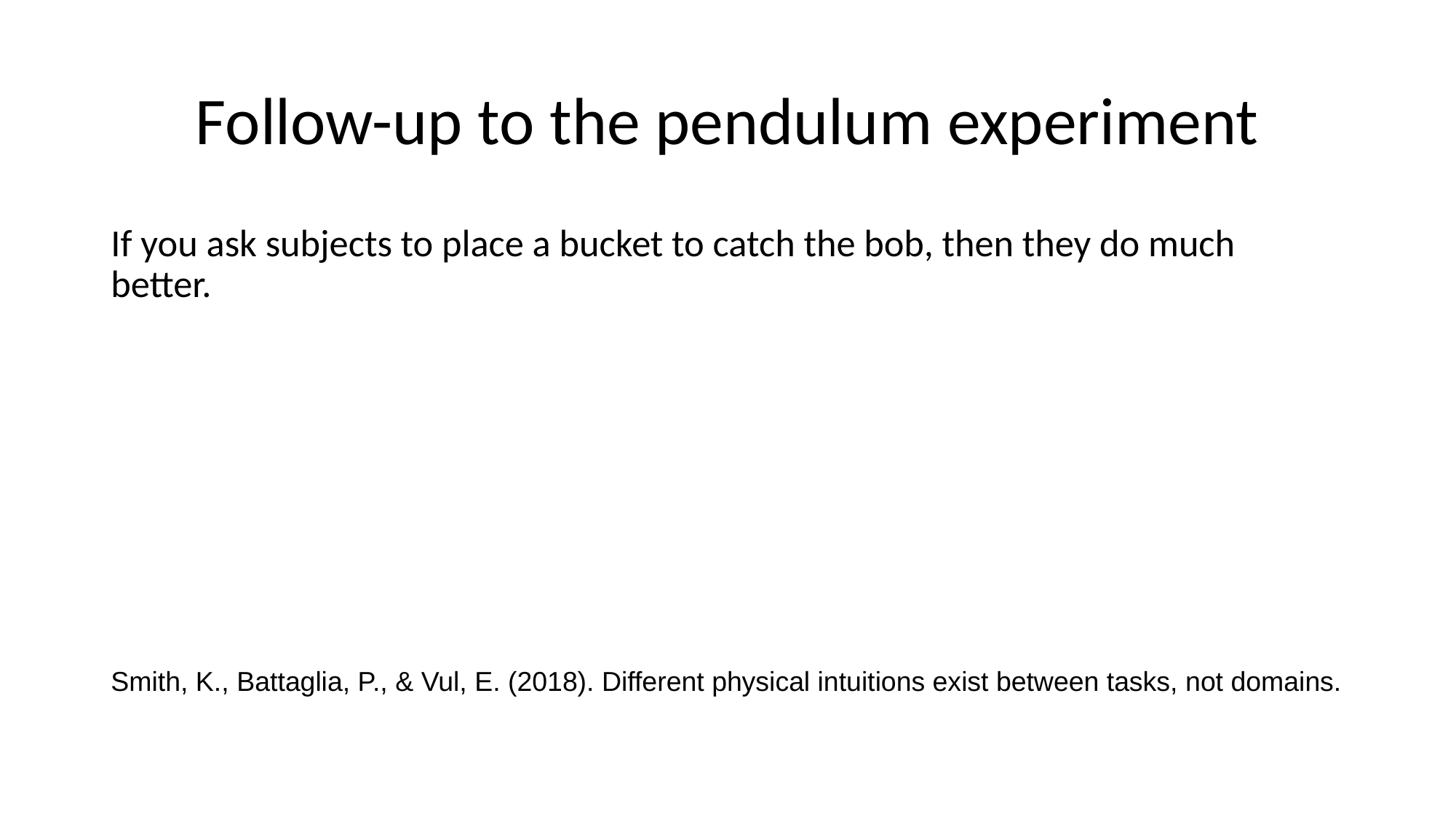

# Follow-up to the pendulum experiment
If you ask subjects to place a bucket to catch the bob, then they do much better.

Smith, K., Battaglia, P., & Vul, E. (2018). Different physical intuitions exist between tasks, not domains.